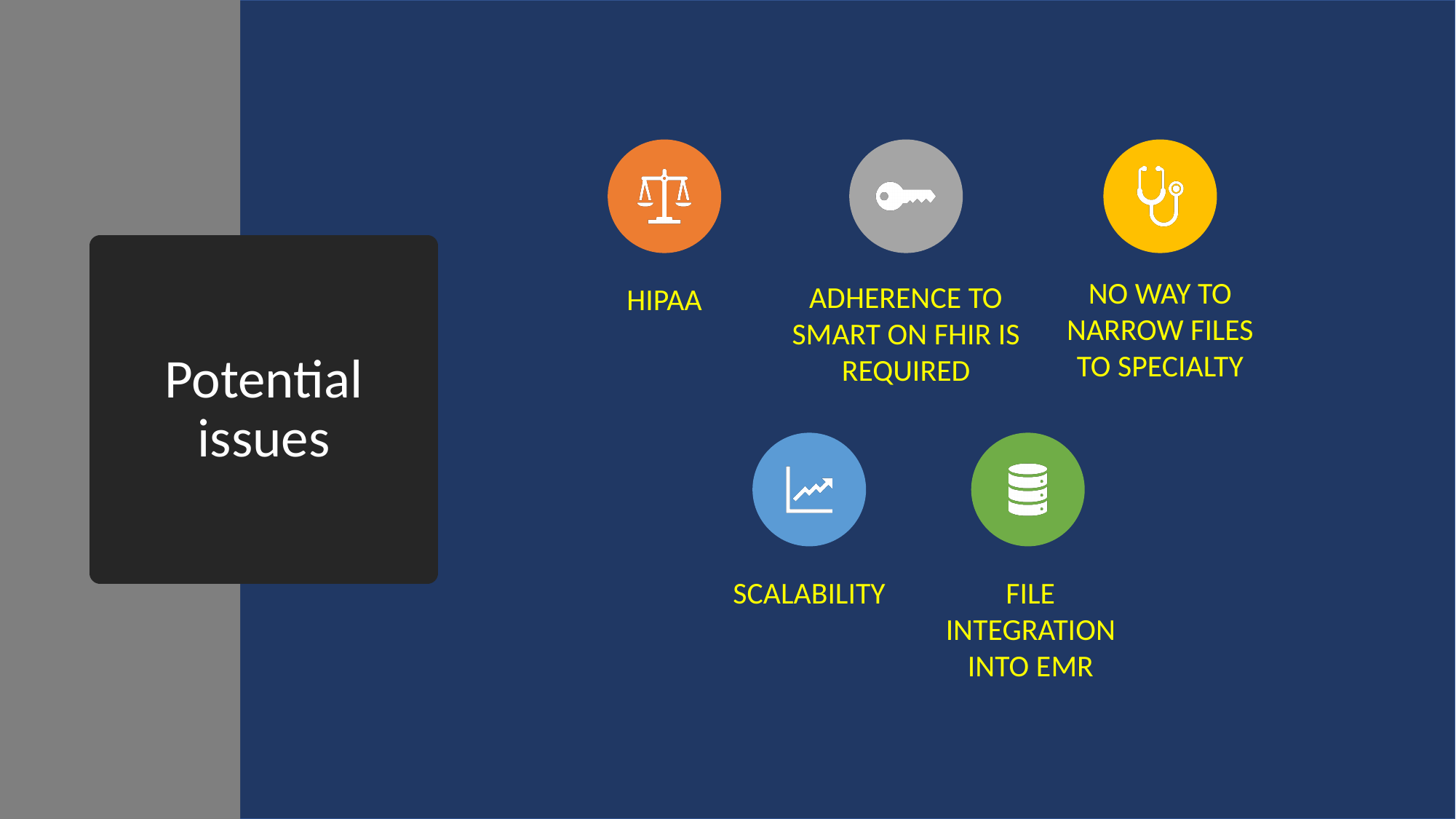

HIPAA
Adherence to Smart on FHIR is required
No way to narrow files to specialty
Scalability
File integration into EMR
# Potential issues